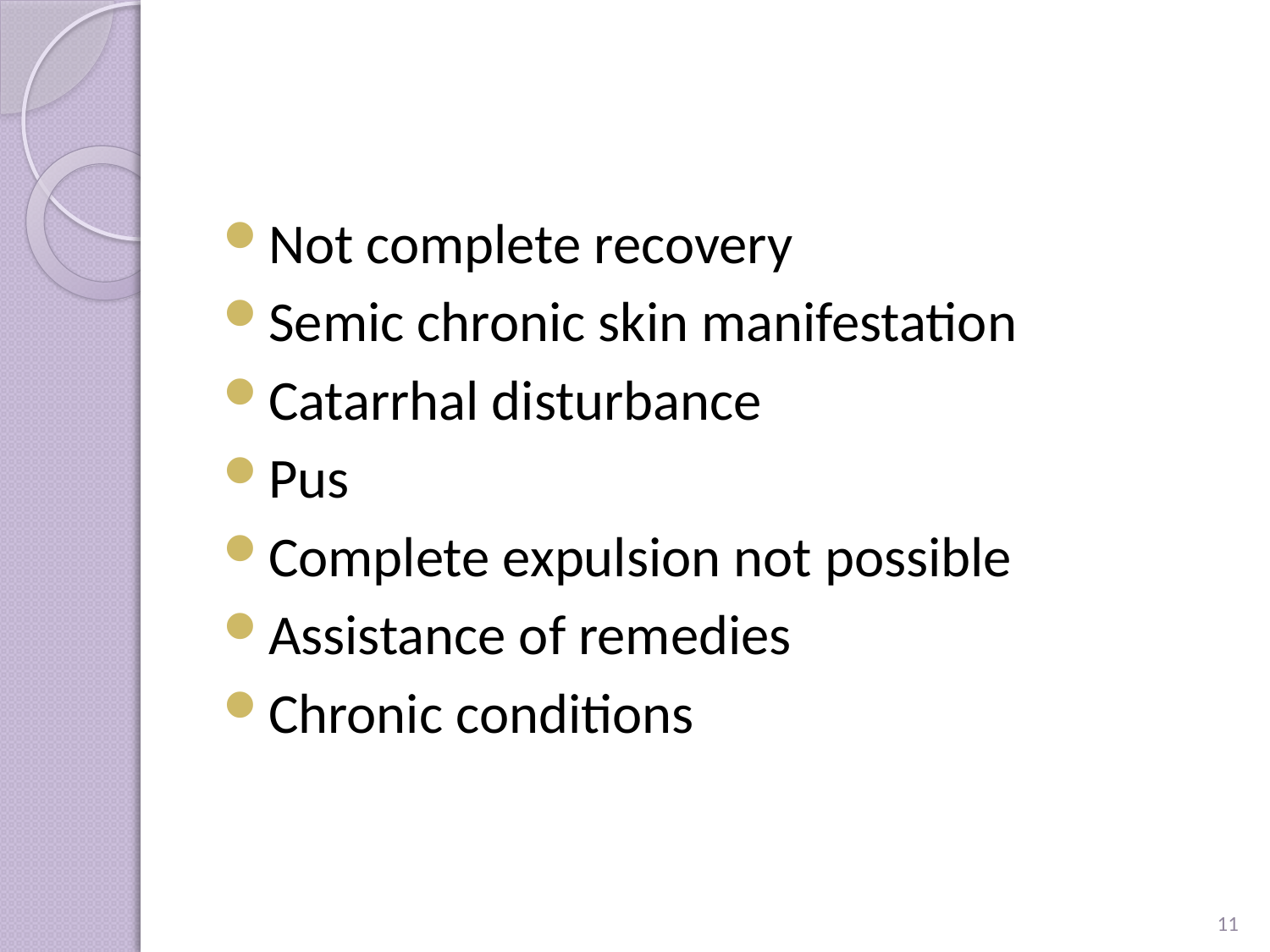

#
Not complete recovery
Semic chronic skin manifestation
Catarrhal disturbance
Pus
Complete expulsion not possible
Assistance of remedies
Chronic conditions
11